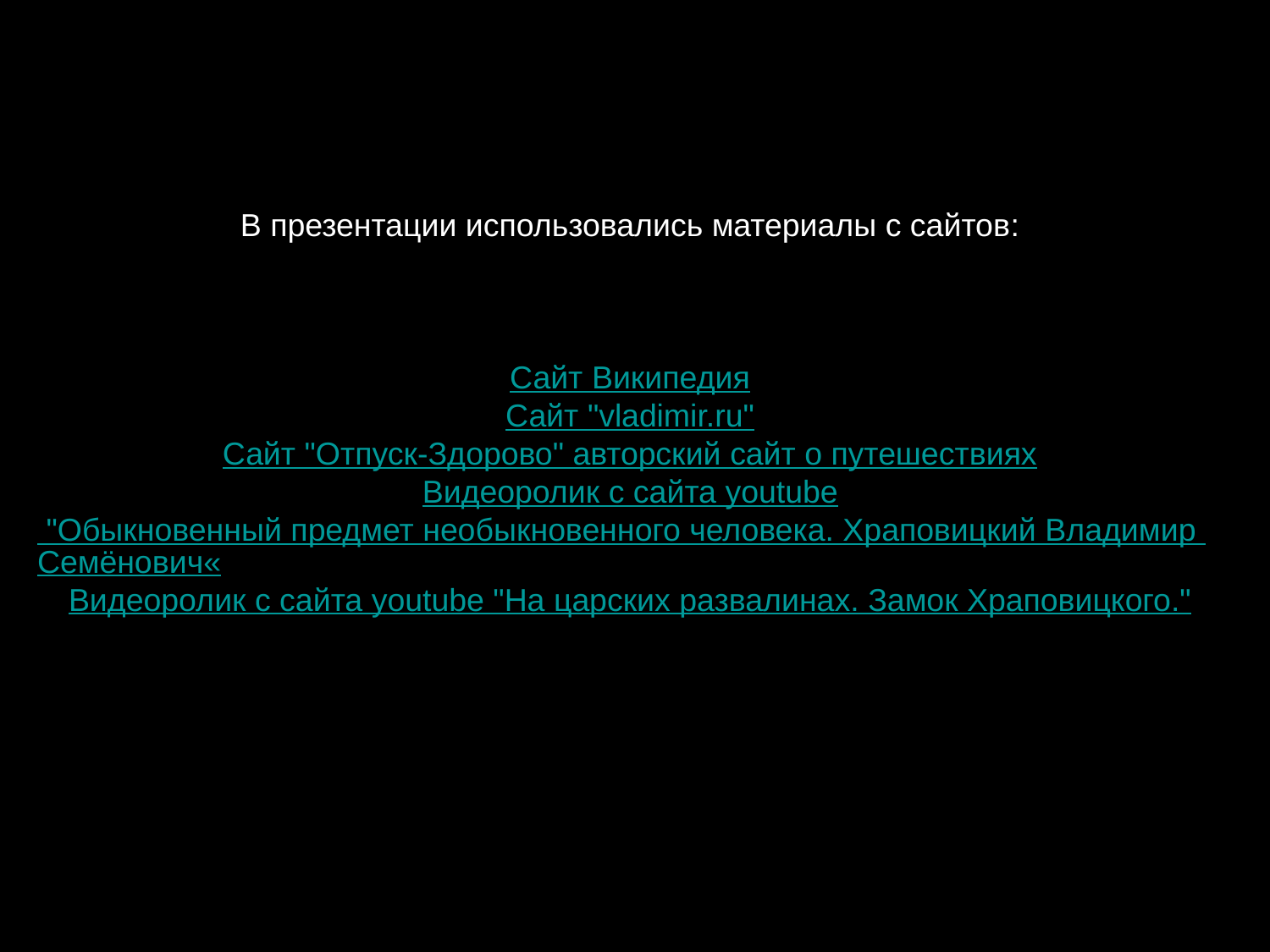

В презентации использовались материалы с сайтов:

Сайт Википедия
Сайт "vladimir.ru"
Сайт "Отпуск-Здорово" авторский сайт о путешествиях
Видеоролик с сайта youtube "Обыкновенный предмет необыкновенного человека. Храповицкий Владимир Семёнович«
Видеоролик с сайта youtube "На царских развалинах. Замок Храповицкого."